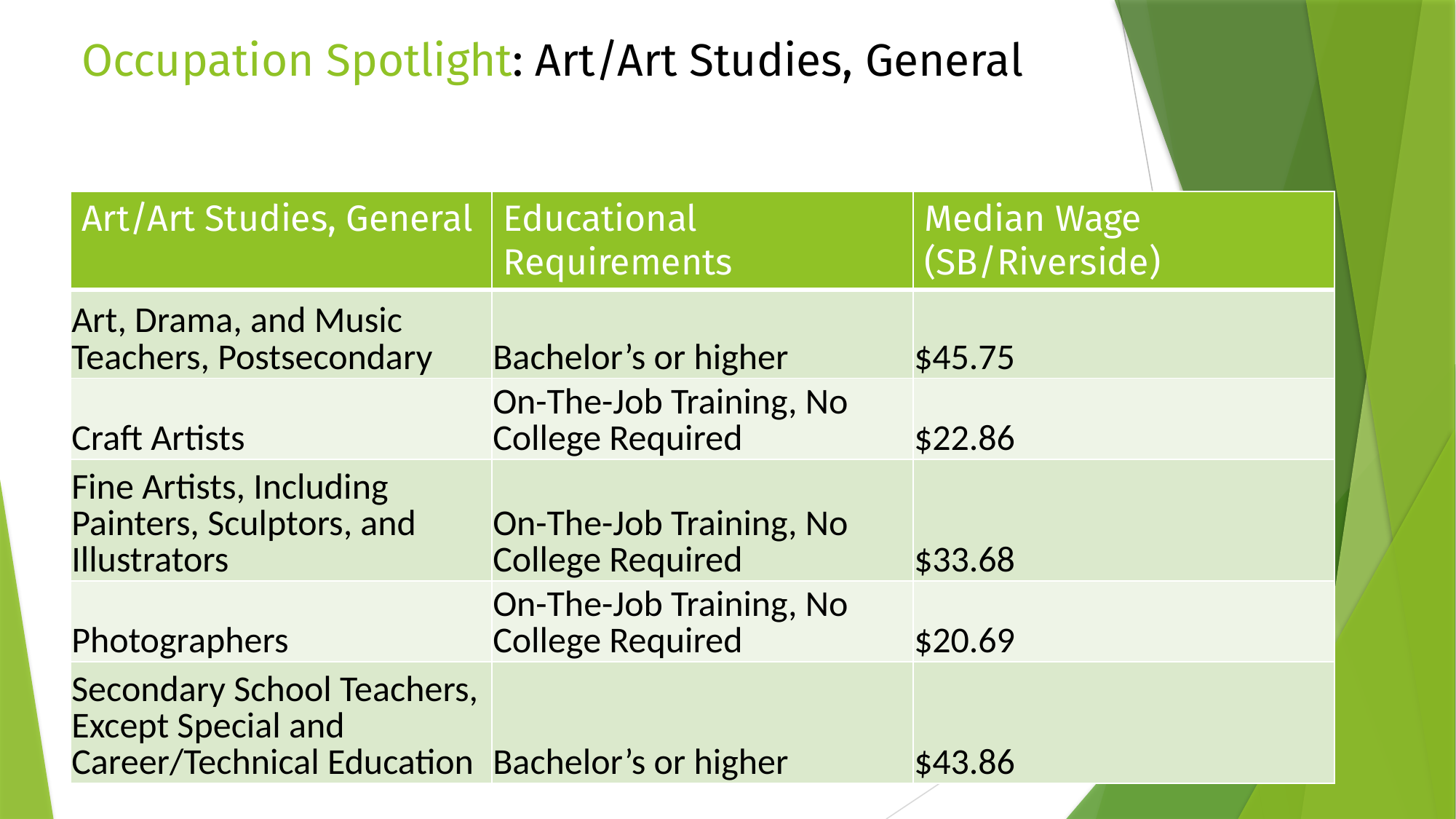

# Occupation Spotlight: Art/Art Studies, General
| Art/Art Studies, General | Educational Requirements | Median Wage (SB/Riverside) |
| --- | --- | --- |
| Art, Drama, and Music Teachers, Postsecondary | Bachelor’s or higher | $45.75 |
| Craft Artists | On-The-Job Training, No College Required | $22.86 |
| Fine Artists, Including Painters, Sculptors, and Illustrators | On-The-Job Training, No College Required | $33.68 |
| Photographers | On-The-Job Training, No College Required | $20.69 |
| Secondary School Teachers, Except Special and Career/Technical Education | Bachelor’s or higher | $43.86 |